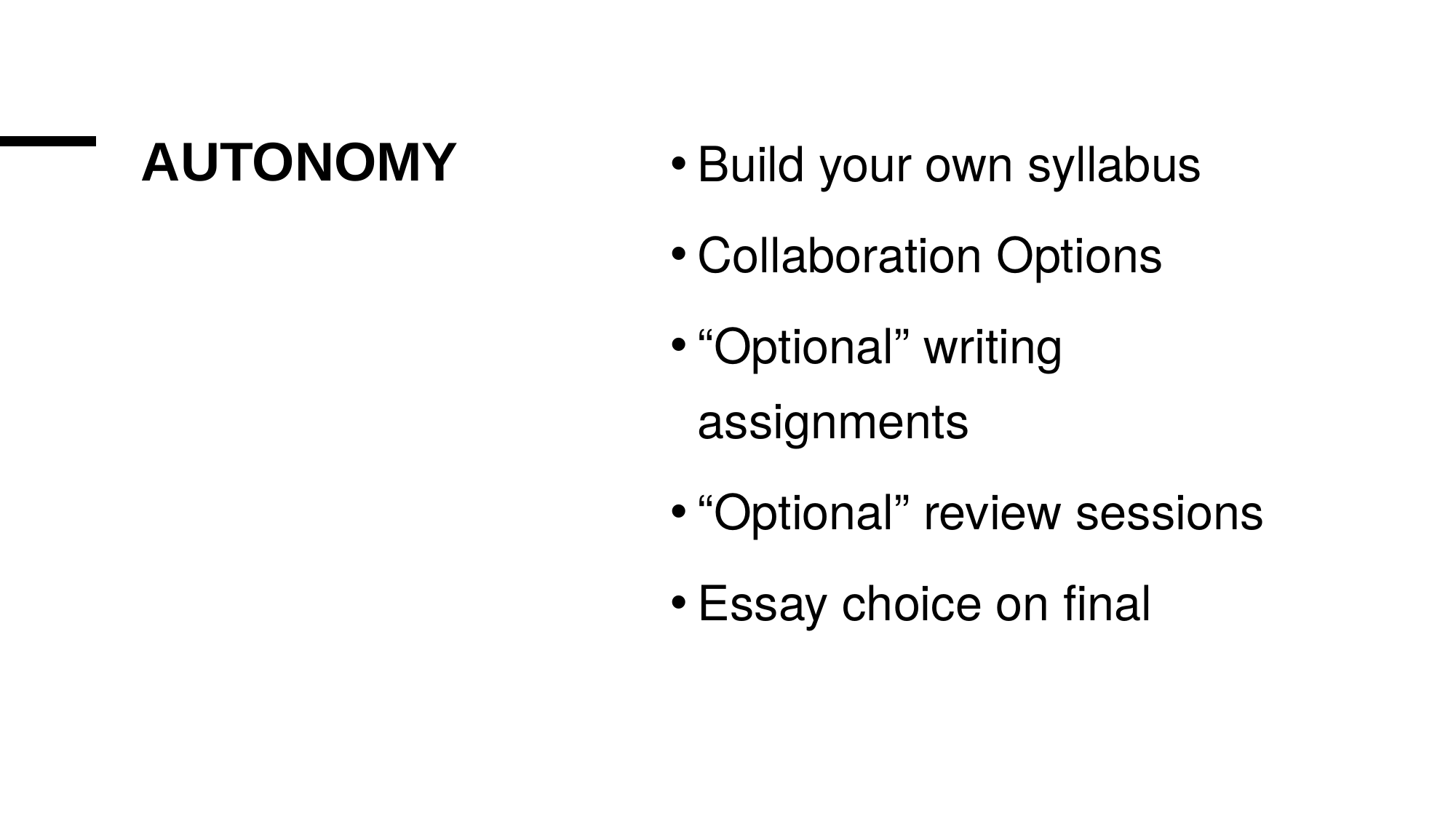

Build your own syllabus
Collaboration Options
“Optional” writing assignments
“Optional” review sessions
Essay choice on final

# Autonomy